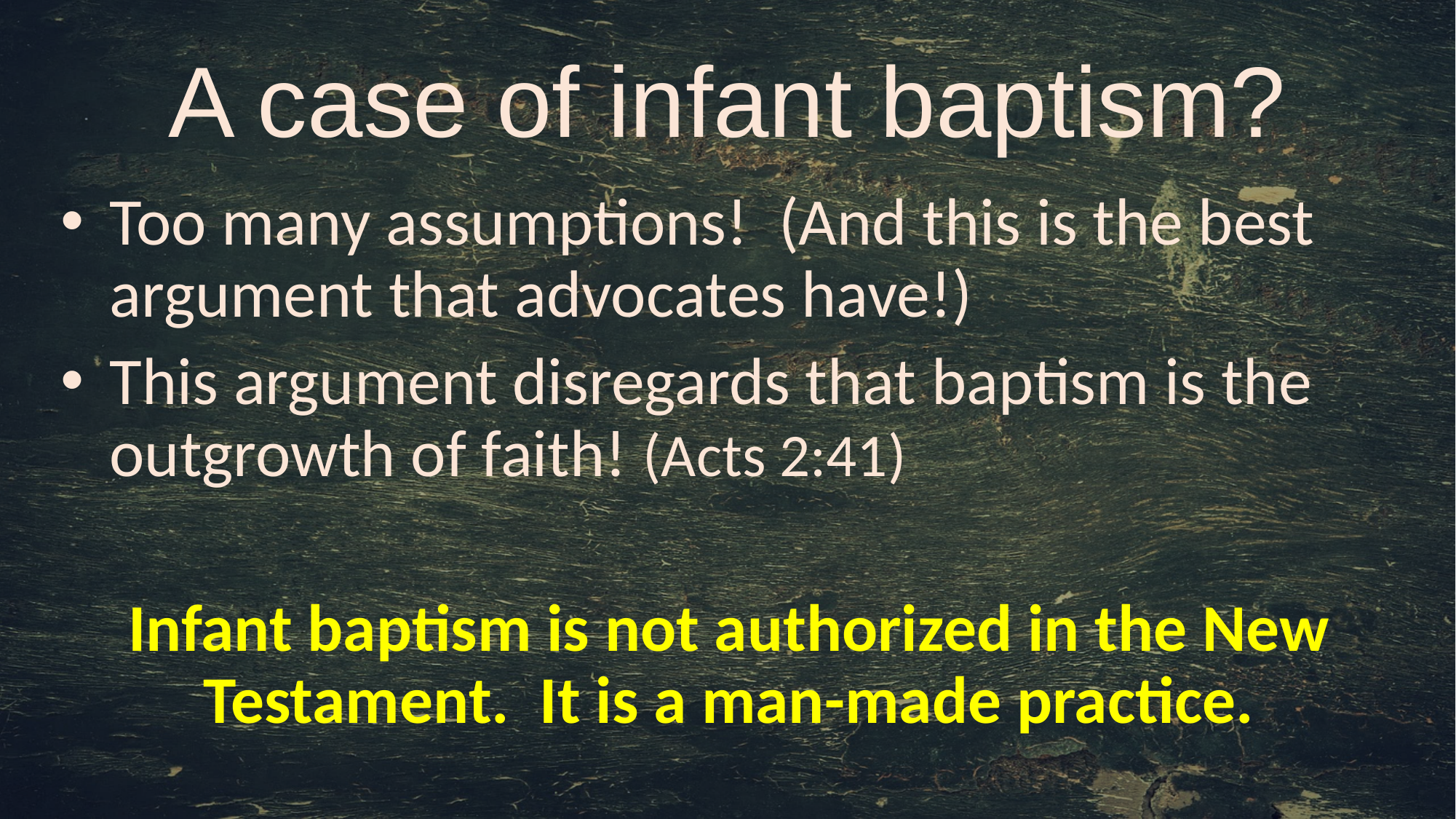

# A case of infant baptism?
Too many assumptions!  (And this is the best argument that advocates have!)
This argument disregards that baptism is the outgrowth of faith! (Acts 2:41)

Infant baptism is not authorized in the New Testament.  It is a man-made practice.